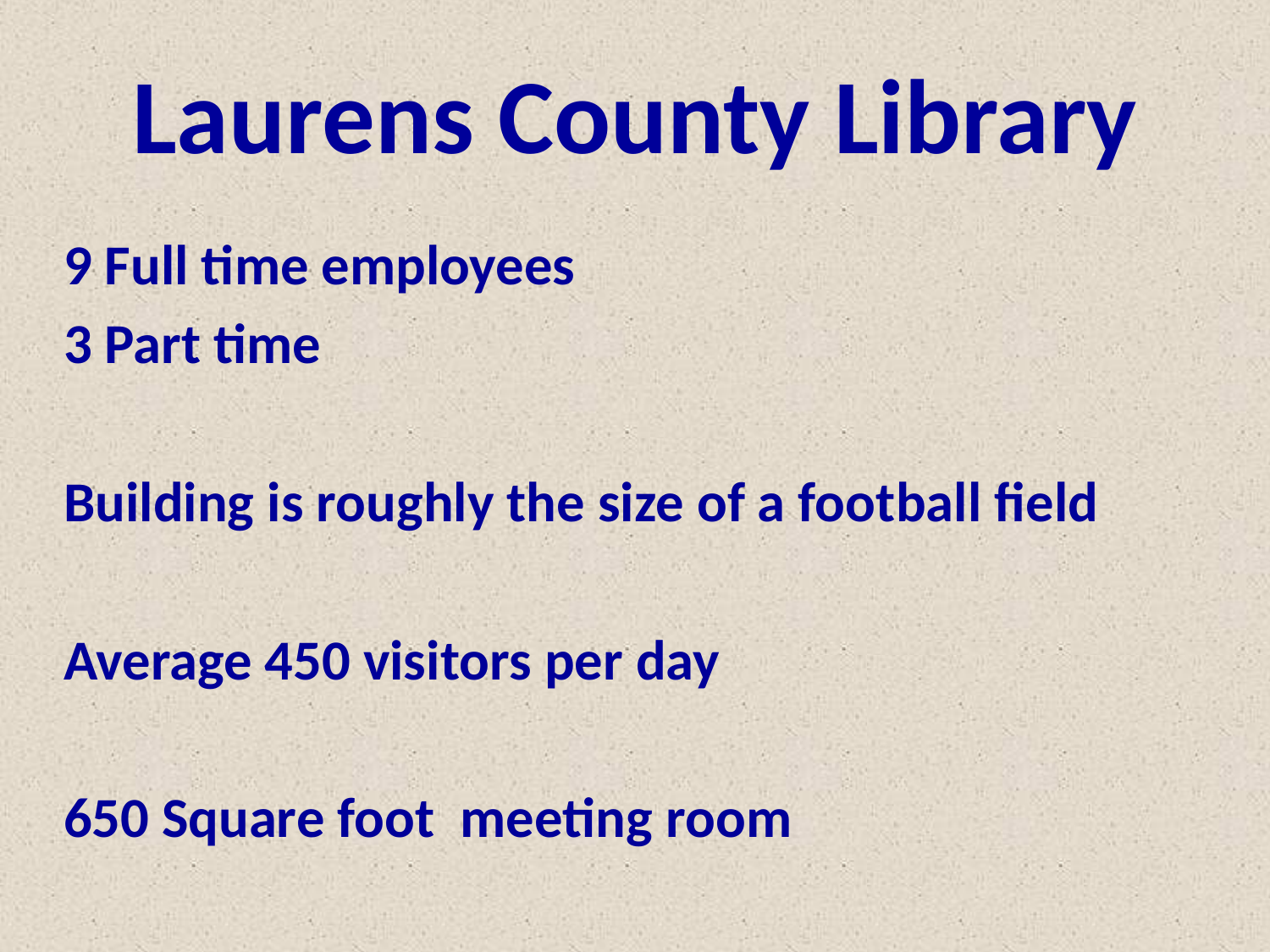

# Laurens County Library
    9 Full time employees
    3 Part time

    Building is roughly the size of a football field

    Average 450 visitors per day

    650 Square foot  meeting room